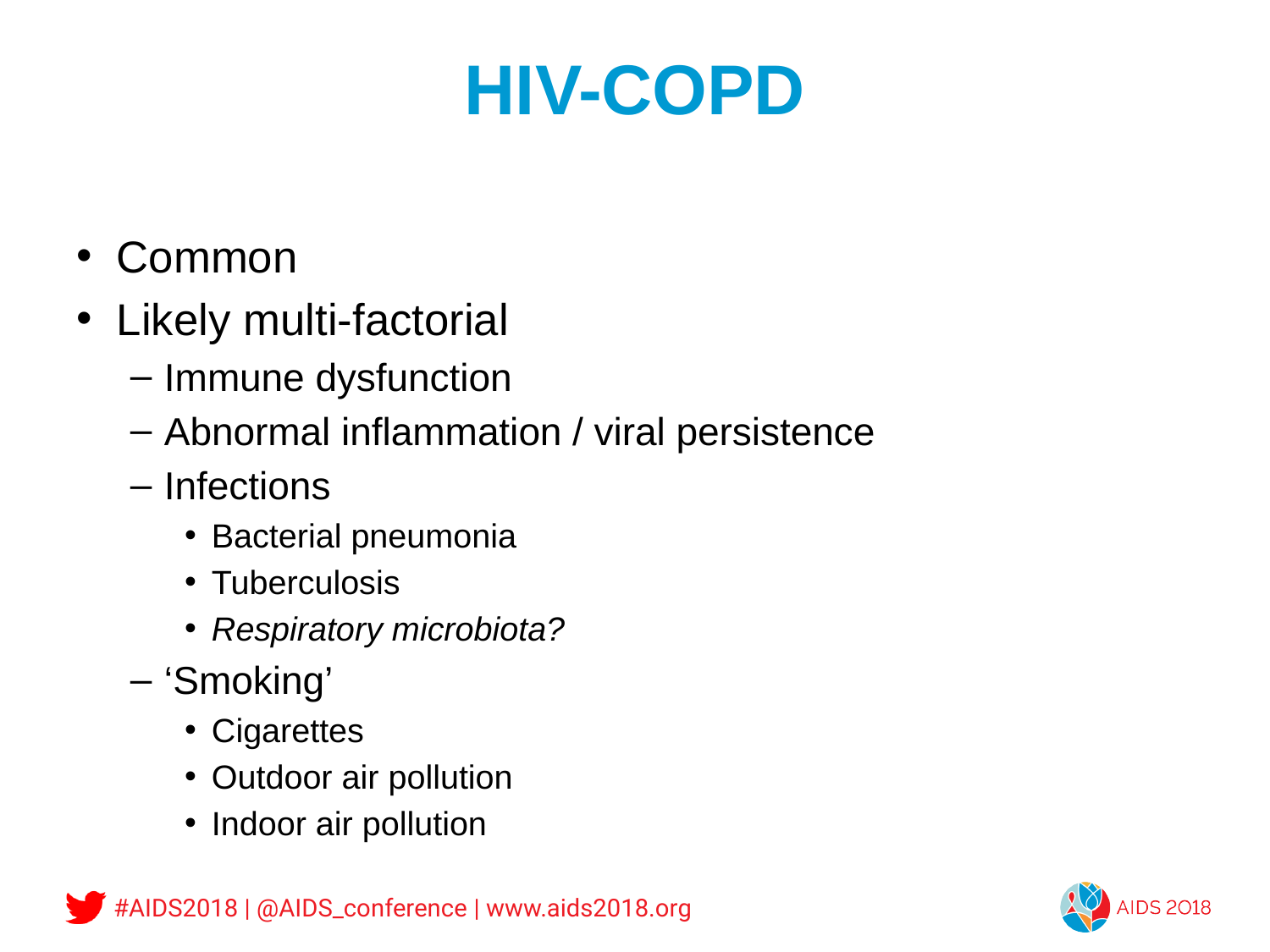

# HIV-COPD
Common
Likely multi-factorial
Immune dysfunction
Abnormal inflammation / viral persistence
Infections
Bacterial pneumonia
Tuberculosis
Respiratory microbiota?
‘Smoking’
Cigarettes
Outdoor air pollution
Indoor air pollution